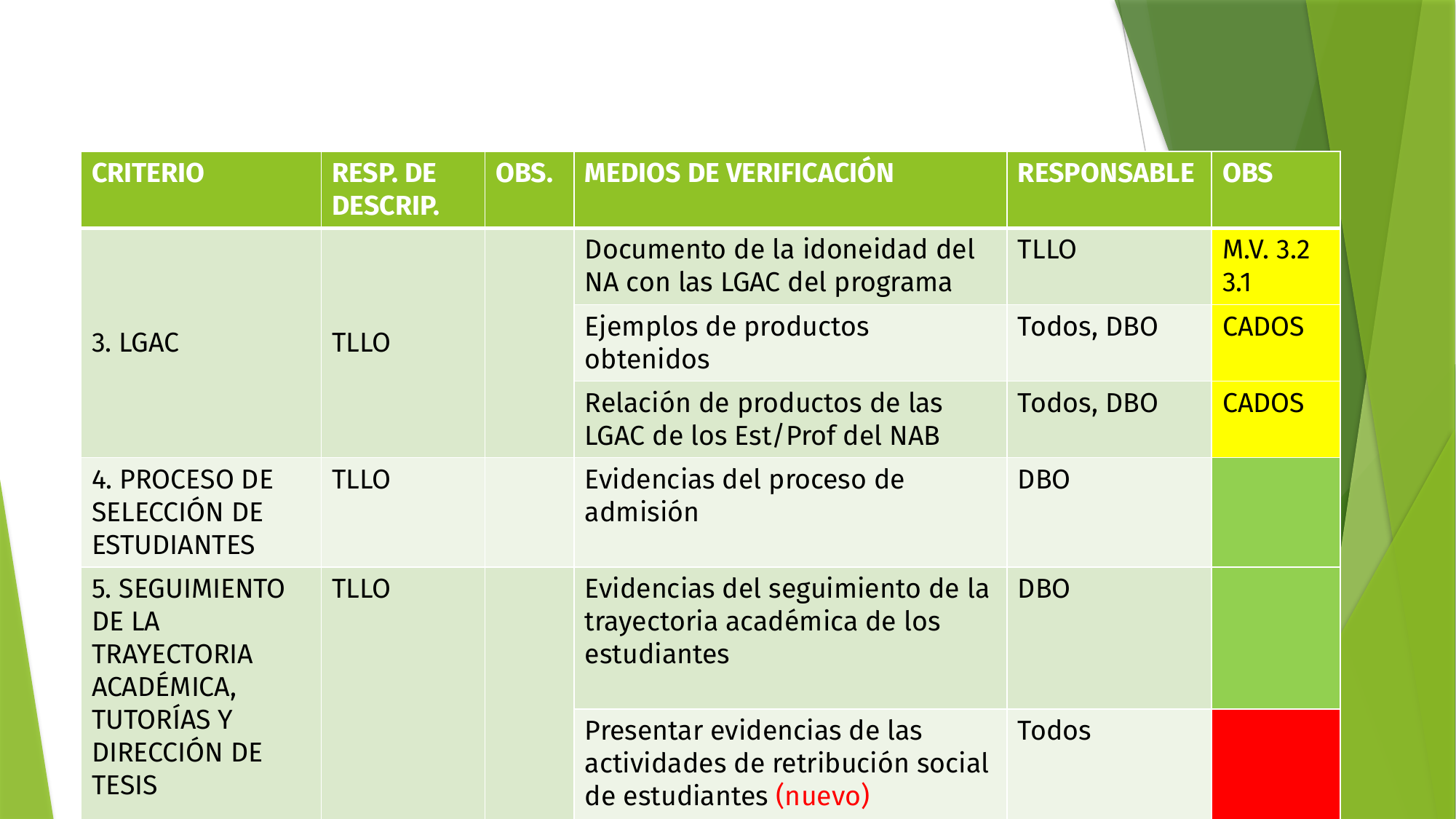

#
| CRITERIO | RESP. DE DESCRIP. | OBS. | MEDIOS DE VERIFICACIÓN | RESPONSABLE | OBS |
| --- | --- | --- | --- | --- | --- |
| 3. LGAC | TLLO |  | Documento de la idoneidad del NA con las LGAC del programa | TLLO | M.V. 3.2 3.1 |
|  |  |  | Ejemplos de productos obtenidos | Todos, DBO | CADOS |
|  |  |  | Relación de productos de las LGAC de los Est/Prof del NAB | Todos, DBO | CADOS |
| 4. PROCESO DE SELECCIÓN DE ESTUDIANTES | TLLO |  | Evidencias del proceso de admisión | DBO |  |
| 5. SEGUIMIENTO DE LA TRAYECTORIA ACADÉMICA, TUTORÍAS Y DIRECCIÓN DE TESIS | TLLO |  | Evidencias del seguimiento de la trayectoria académica de los estudiantes | DBO |  |
|  |  |  | Presentar evidencias de las actividades de retribución social de estudiantes (nuevo) | Todos |  |